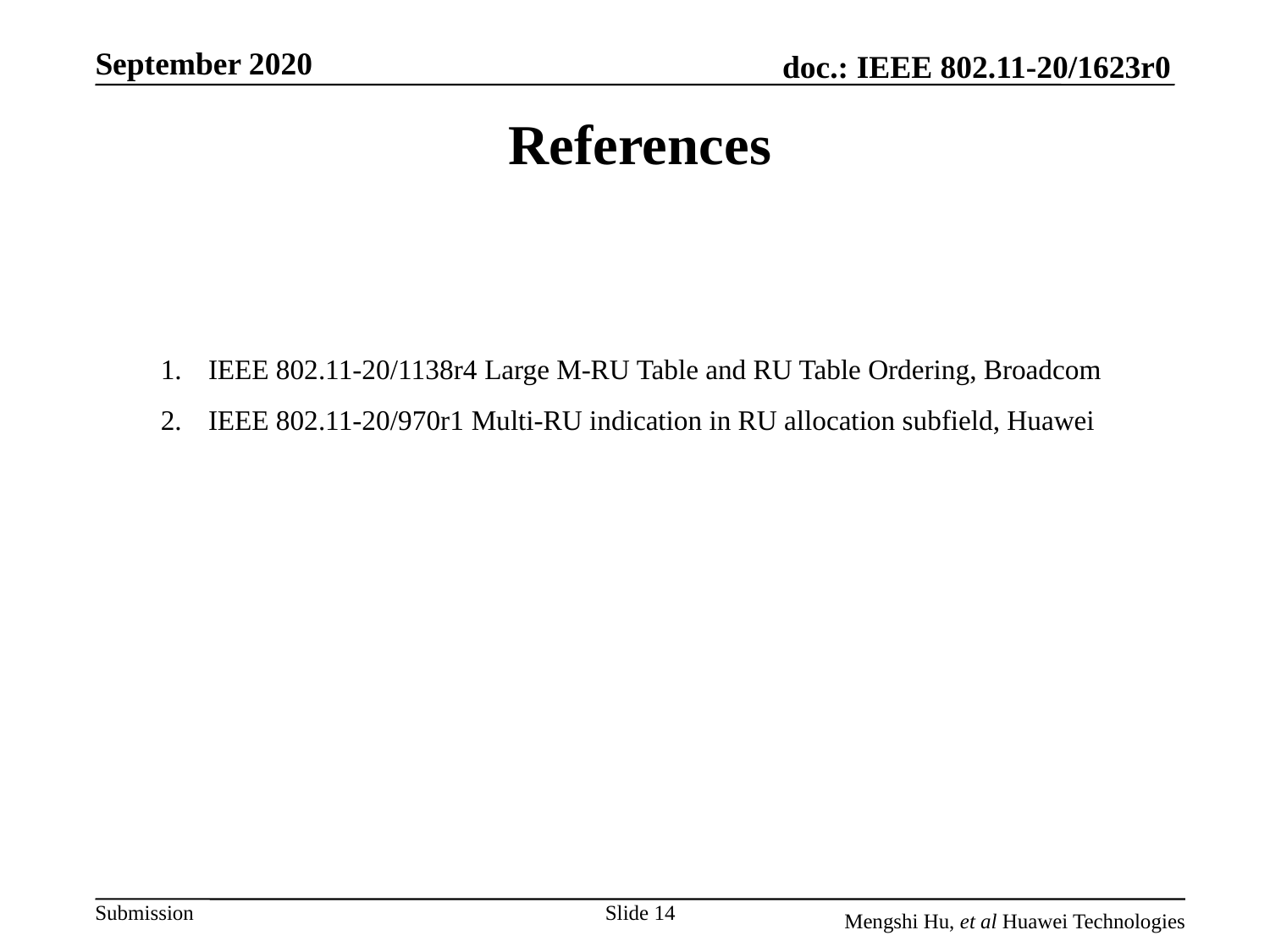

References
IEEE 802.11-20/1138r4 Large M-RU Table and RU Table Ordering, Broadcom
IEEE 802.11-20/970r1 Multi-RU indication in RU allocation subfield, Huawei

Slide 14